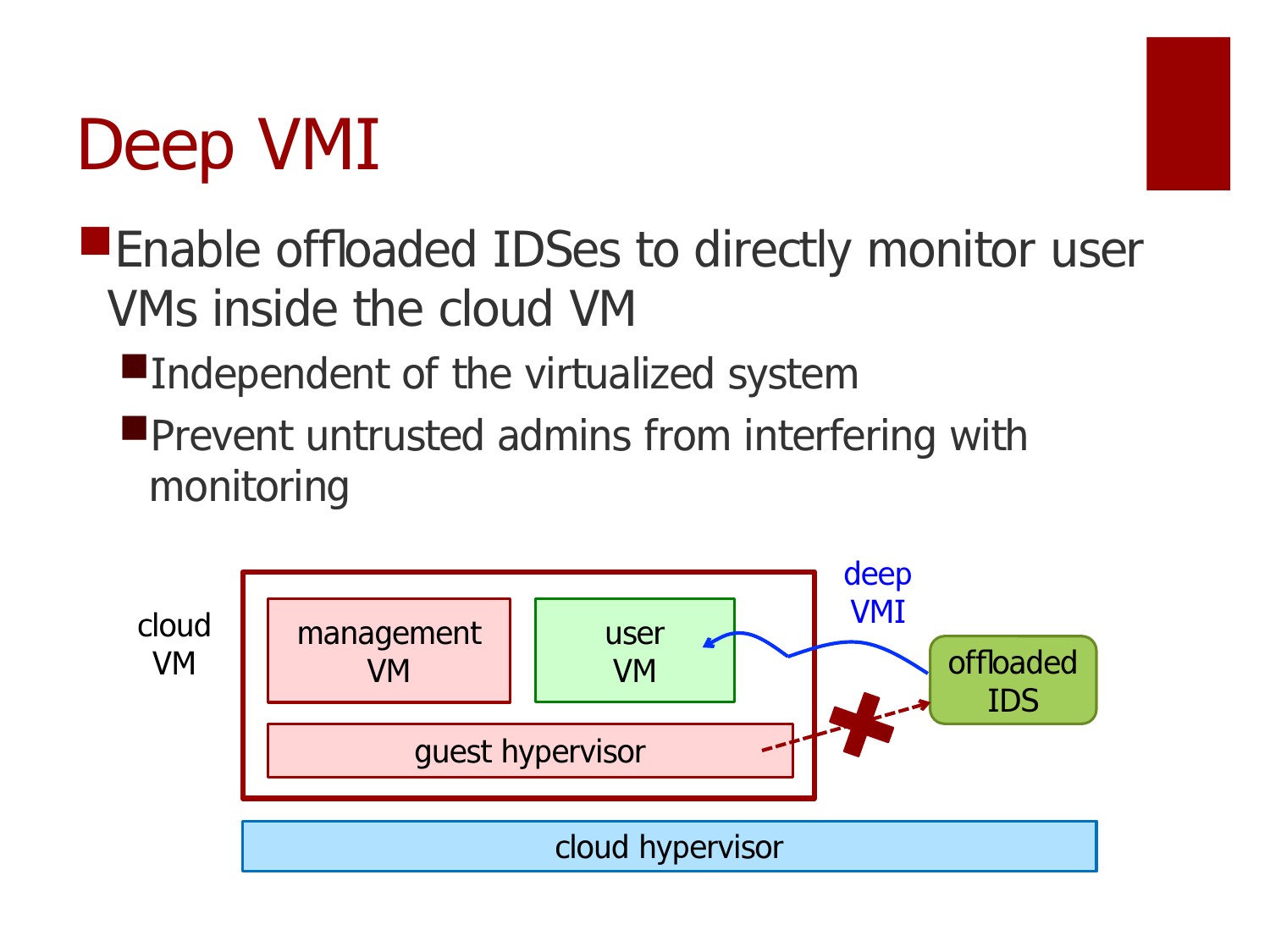

# Deep VMI
Enable offloaded IDSes to directly monitor user VMs inside the cloud VM
Independent of the virtualized system
Prevent untrusted admins from interfering with monitoring
deep
VMI

cloud
VM
management
VM
user
VM

offloaded
IDS

guest hypervisor
cloud hypervisor